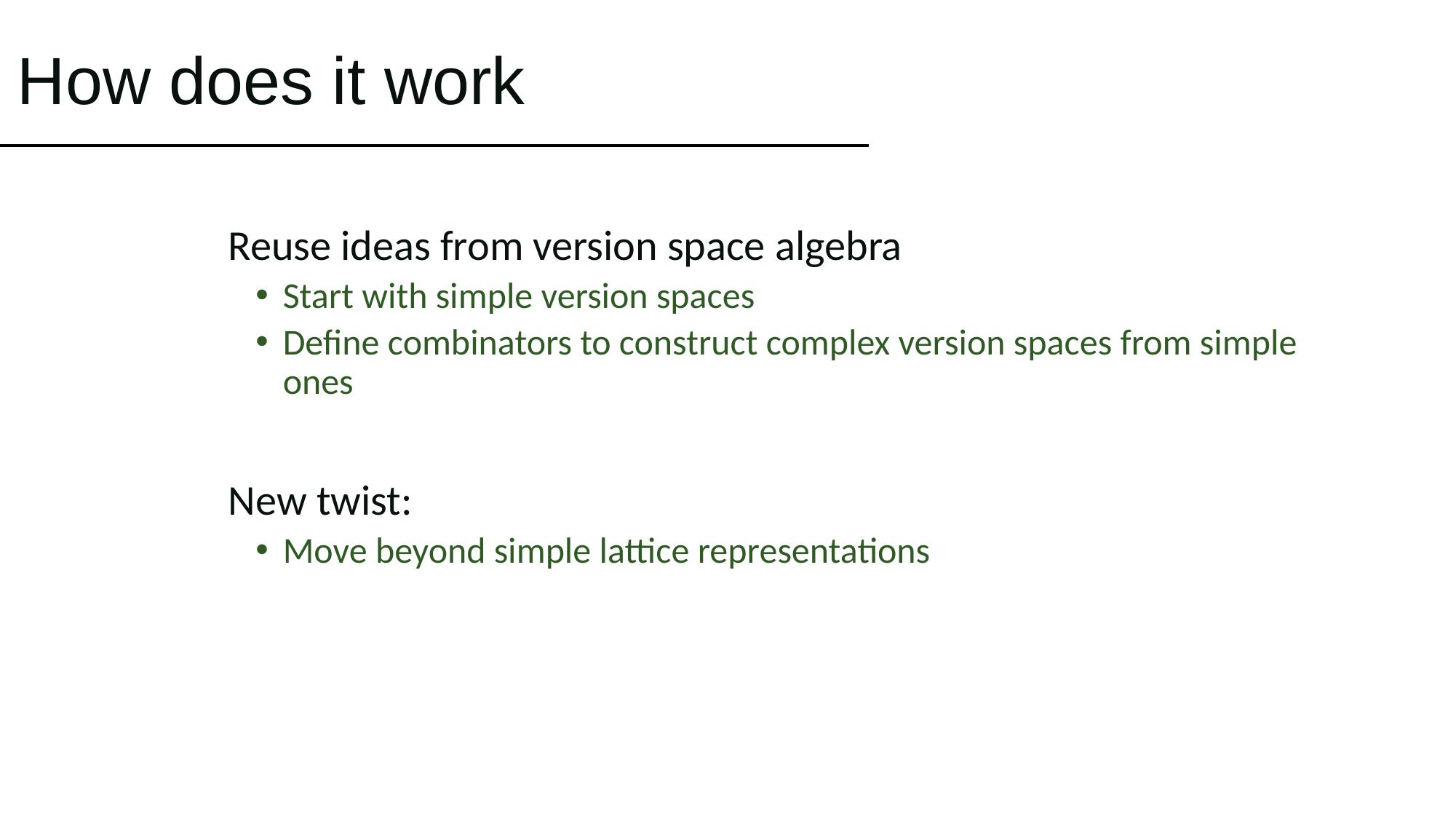

# How does it work
Reuse ideas from version space algebra
Start with simple version spaces
Define combinators to construct complex version spaces from simple ones

New twist:
Move beyond simple lattice representations